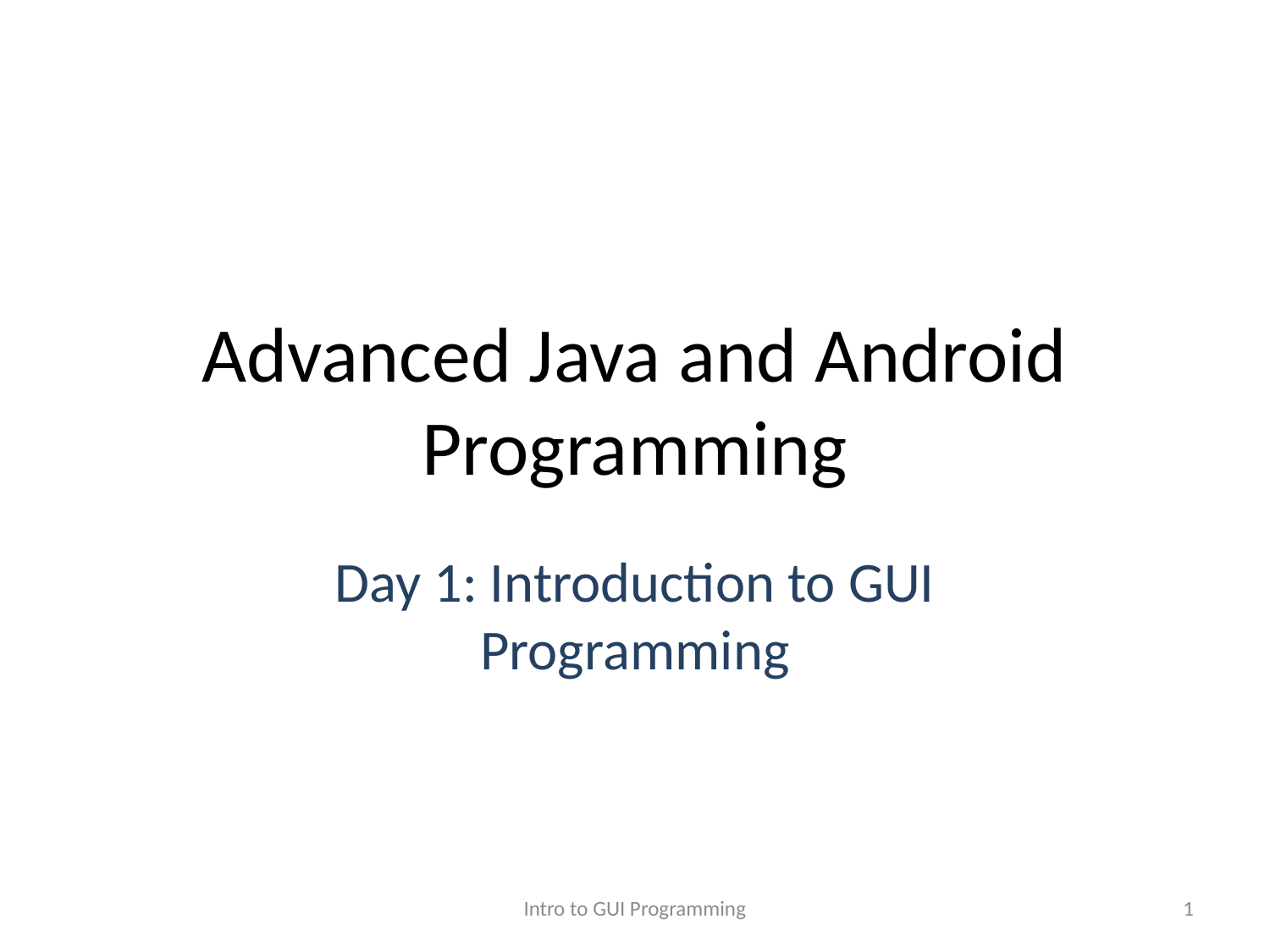

# Advanced Java and Android Programming
Day 1: Introduction to GUI Programming
Intro to GUI Programming
1